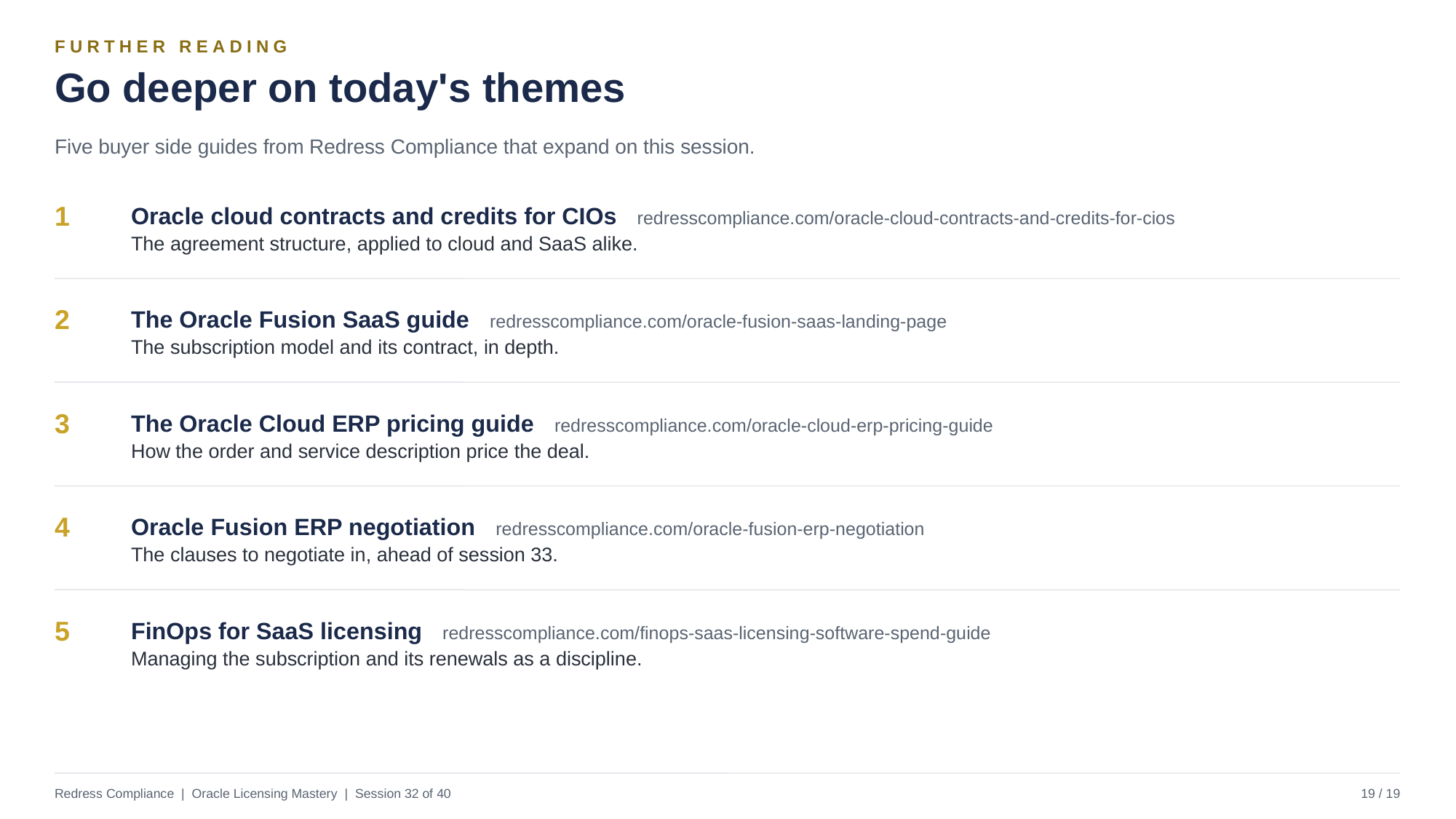

FURTHER READING
Go deeper on today's themes
Five buyer side guides from Redress Compliance that expand on this session.
Oracle cloud contracts and credits for CIOs    redresscompliance.com/oracle-cloud-contracts-and-credits-for-cios
The agreement structure, applied to cloud and SaaS alike.
1

The Oracle Fusion SaaS guide    redresscompliance.com/oracle-fusion-saas-landing-page
The subscription model and its contract, in depth.
2

The Oracle Cloud ERP pricing guide    redresscompliance.com/oracle-cloud-erp-pricing-guide
How the order and service description price the deal.
3

Oracle Fusion ERP negotiation    redresscompliance.com/oracle-fusion-erp-negotiation
The clauses to negotiate in, ahead of session 33.
4

FinOps for SaaS licensing    redresscompliance.com/finops-saas-licensing-software-spend-guide
Managing the subscription and its renewals as a discipline.
5

Redress Compliance  |  Oracle Licensing Mastery  |  Session 32 of 40
19 / 19